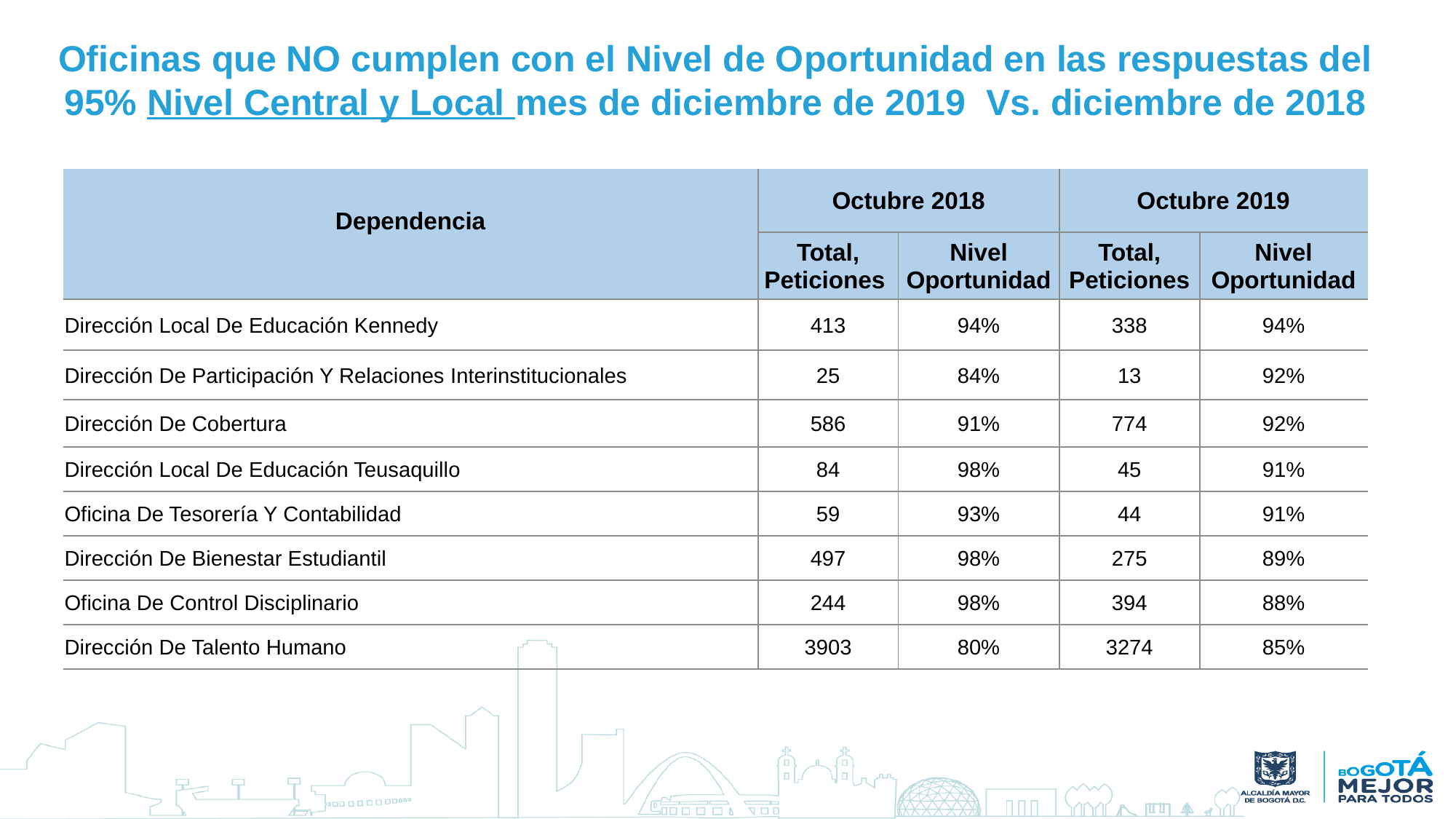

Oficinas que NO cumplen con el Nivel de Oportunidad en las respuestas del 95% Nivel Central y Local mes de diciembre de 2019  Vs. diciembre de 2018
| Dependencia | Octubre 2018 |  | Octubre 2019 |  |
| --- | --- | --- | --- | --- |
|  | Total, Peticiones | Nivel Oportunidad | Total, Peticiones | Nivel Oportunidad |
| Dirección Local De Educación Kennedy | 413 | 94% | 338 | 94% |
| Dirección De Participación Y Relaciones Interinstitucionales | 25 | 84% | 13 | 92% |
| Dirección De Cobertura | 586 | 91% | 774 | 92% |
| Dirección Local De Educación Teusaquillo | 84 | 98% | 45 | 91% |
| Oficina De Tesorería Y Contabilidad | 59 | 93% | 44 | 91% |
| Dirección De Bienestar Estudiantil | 497 | 98% | 275 | 89% |
| Oficina De Control Disciplinario | 244 | 98% | 394 | 88% |
| Dirección De Talento Humano | 3903 | 80% | 3274 | 85% |